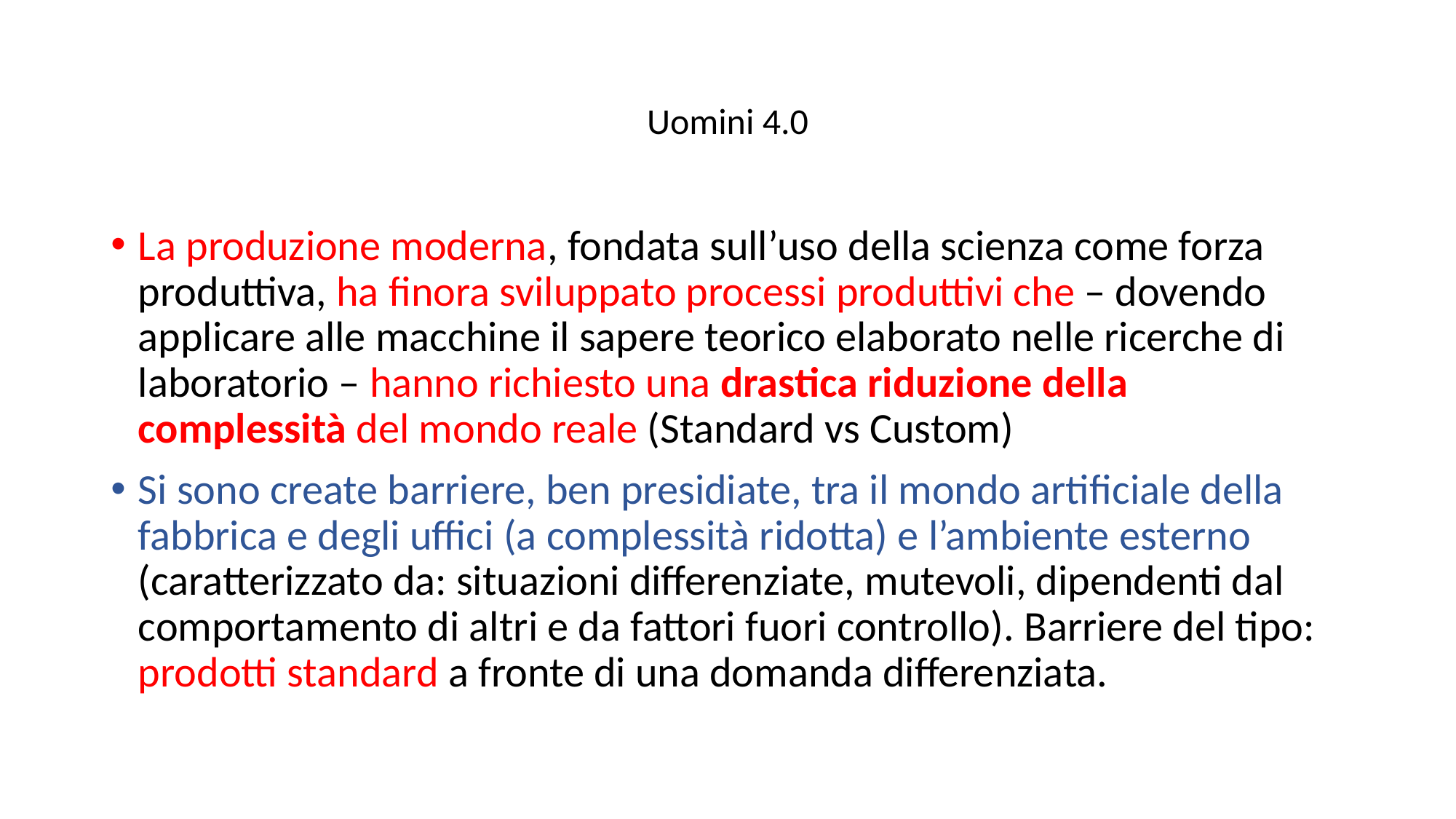

# Uomini 4.0
La produzione moderna, fondata sull’uso della scienza come forza produttiva, ha finora sviluppato processi produttivi che – dovendo applicare alle macchine il sapere teorico elaborato nelle ricerche di laboratorio – hanno richiesto una drastica riduzione della complessità del mondo reale (Standard vs Custom)
Si sono create barriere, ben presidiate, tra il mondo artificiale della fabbrica e degli uffici (a complessità ridotta) e l’ambiente esterno  (caratterizzato da: situazioni differenziate, mutevoli, dipendenti dal comportamento di altri e da fattori fuori controllo). Barriere del tipo: prodotti standard a fronte di una domanda differenziata.